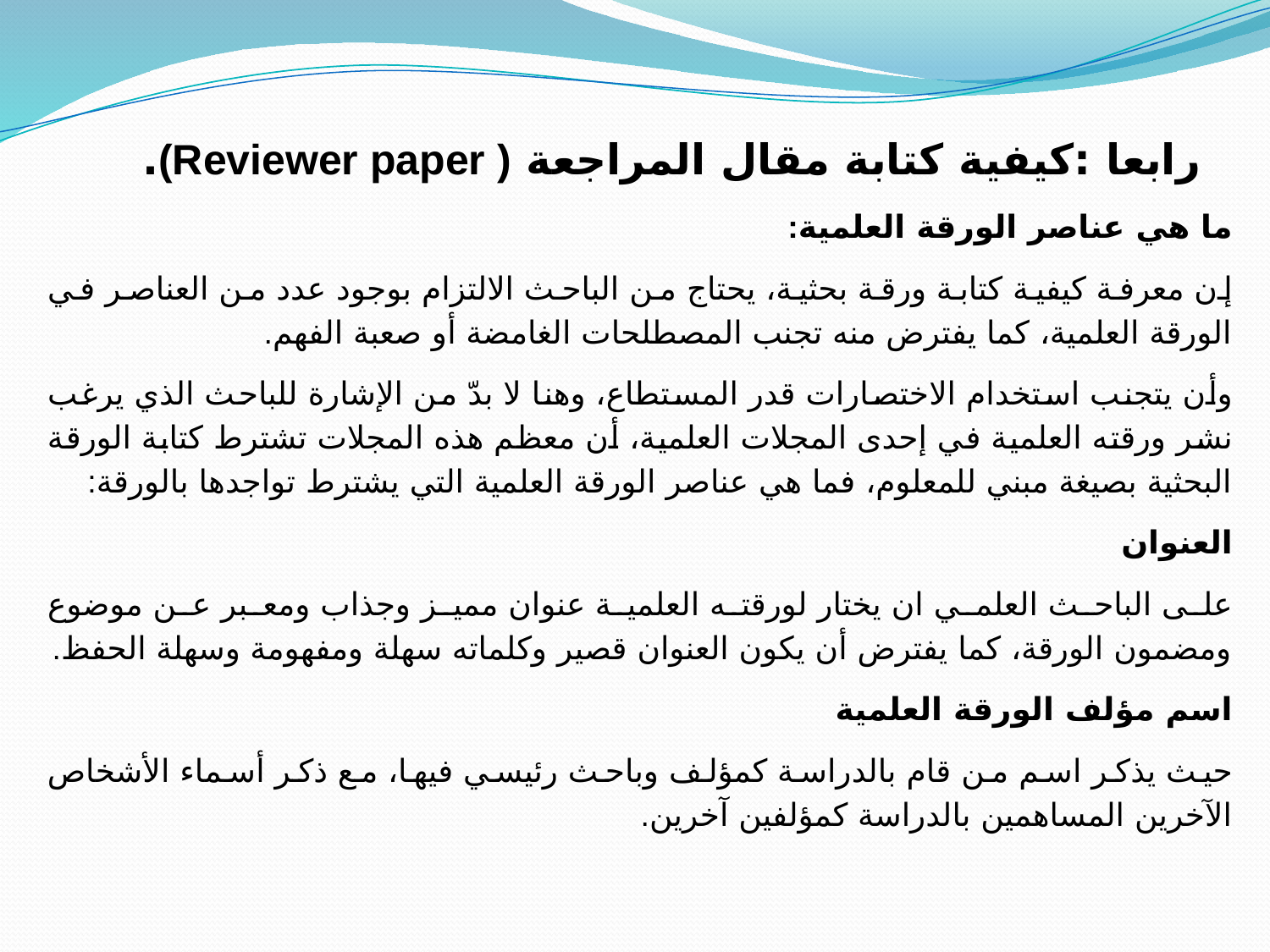

رابعا :كيفية كتابة مقال المراجعة ( Reviewer paper).
ما هي عناصر الورقة العلمية:
إن معرفة كيفية كتابة ورقة بحثية، يحتاج من الباحث الالتزام بوجود عدد من العناصر في الورقة العلمية، كما يفترض منه تجنب المصطلحات الغامضة أو صعبة الفهم.
وأن يتجنب استخدام الاختصارات قدر المستطاع، وهنا لا بدّ من الإشارة للباحث الذي يرغب نشر ورقته العلمية في إحدى المجلات العلمية، أن معظم هذه المجلات تشترط كتابة الورقة البحثية بصيغة مبني للمعلوم، فما هي عناصر الورقة العلمية التي يشترط تواجدها بالورقة:
العنوان
على الباحث العلمي ان يختار لورقته العلمية عنوان مميز وجذاب ومعبر عن موضوع ومضمون الورقة، كما يفترض أن يكون العنوان قصير وكلماته سهلة ومفهومة وسهلة الحفظ.
اسم مؤلف الورقة العلمية
حيث يذكر اسم من قام بالدراسة كمؤلف وباحث رئيسي فيها، مع ذكر أسماء الأشخاص الآخرين المساهمين بالدراسة كمؤلفين آخرين.